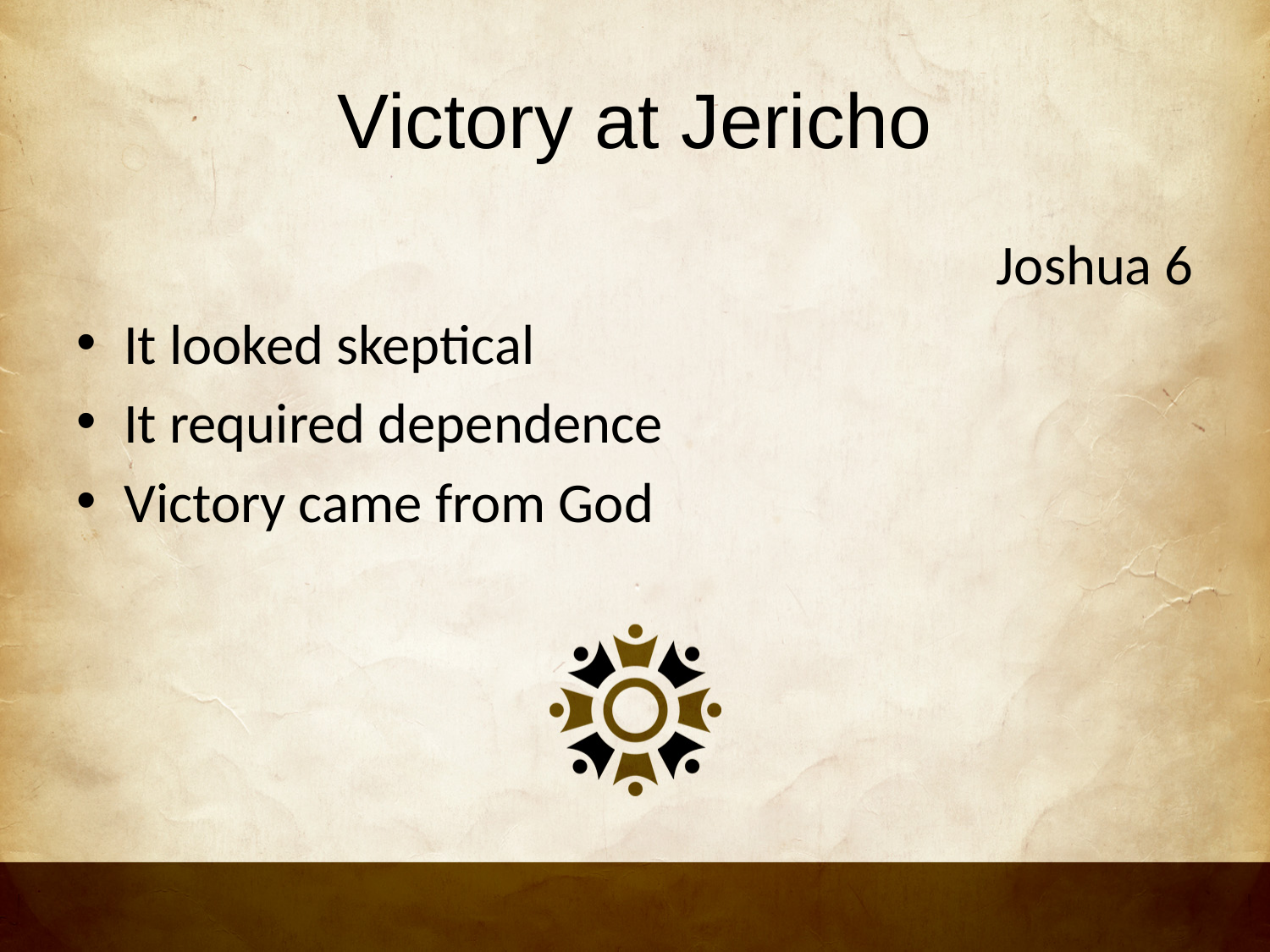

# Victory at Jericho
Joshua 6
It looked skeptical
It required dependence
Victory came from God